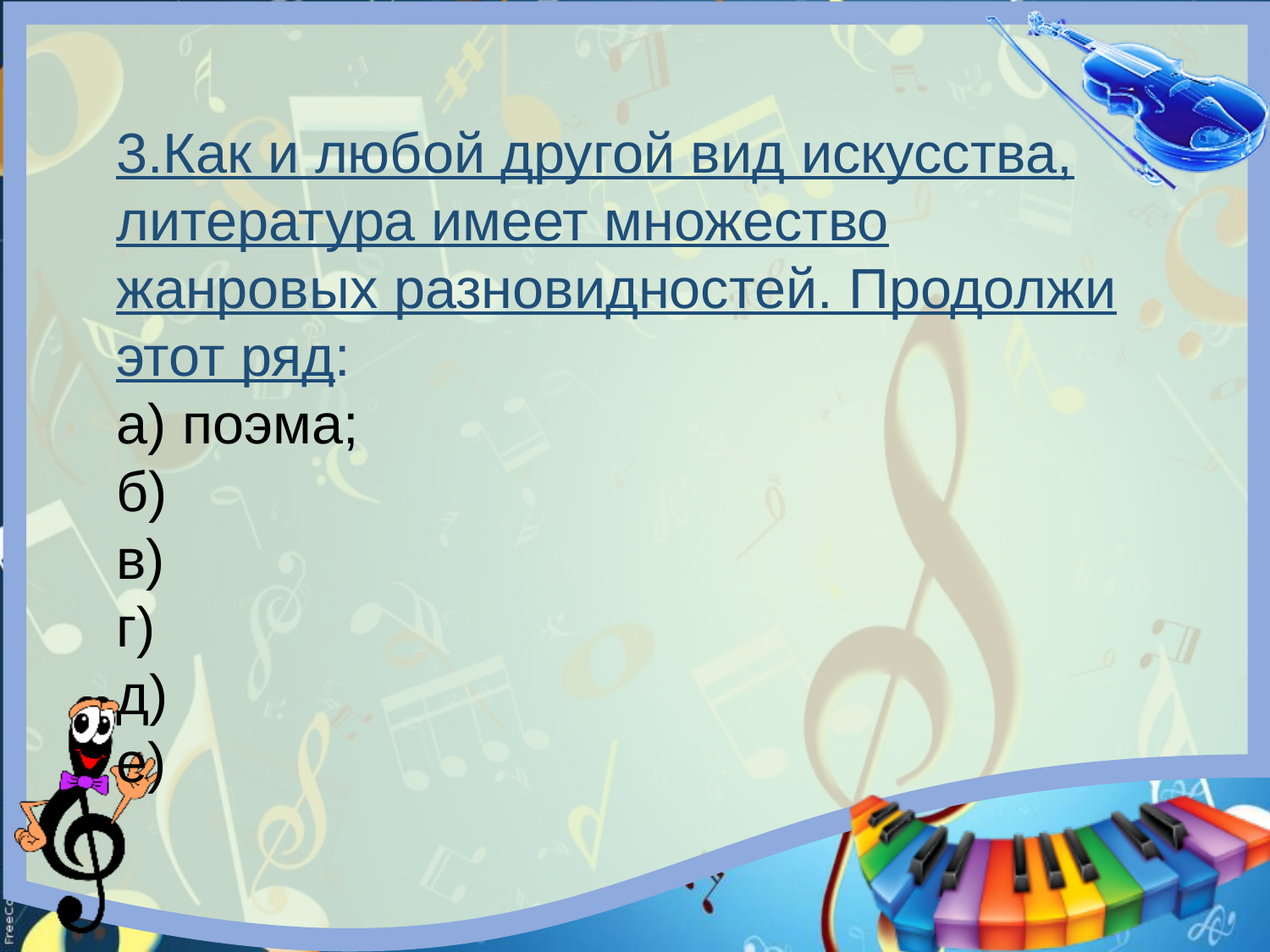

3.Как и любой другой вид искусства, литература имеет множество жанровых разновидностей. Продолжи этот ряд:
а) поэма;
б)
в)
г)
д)
е)